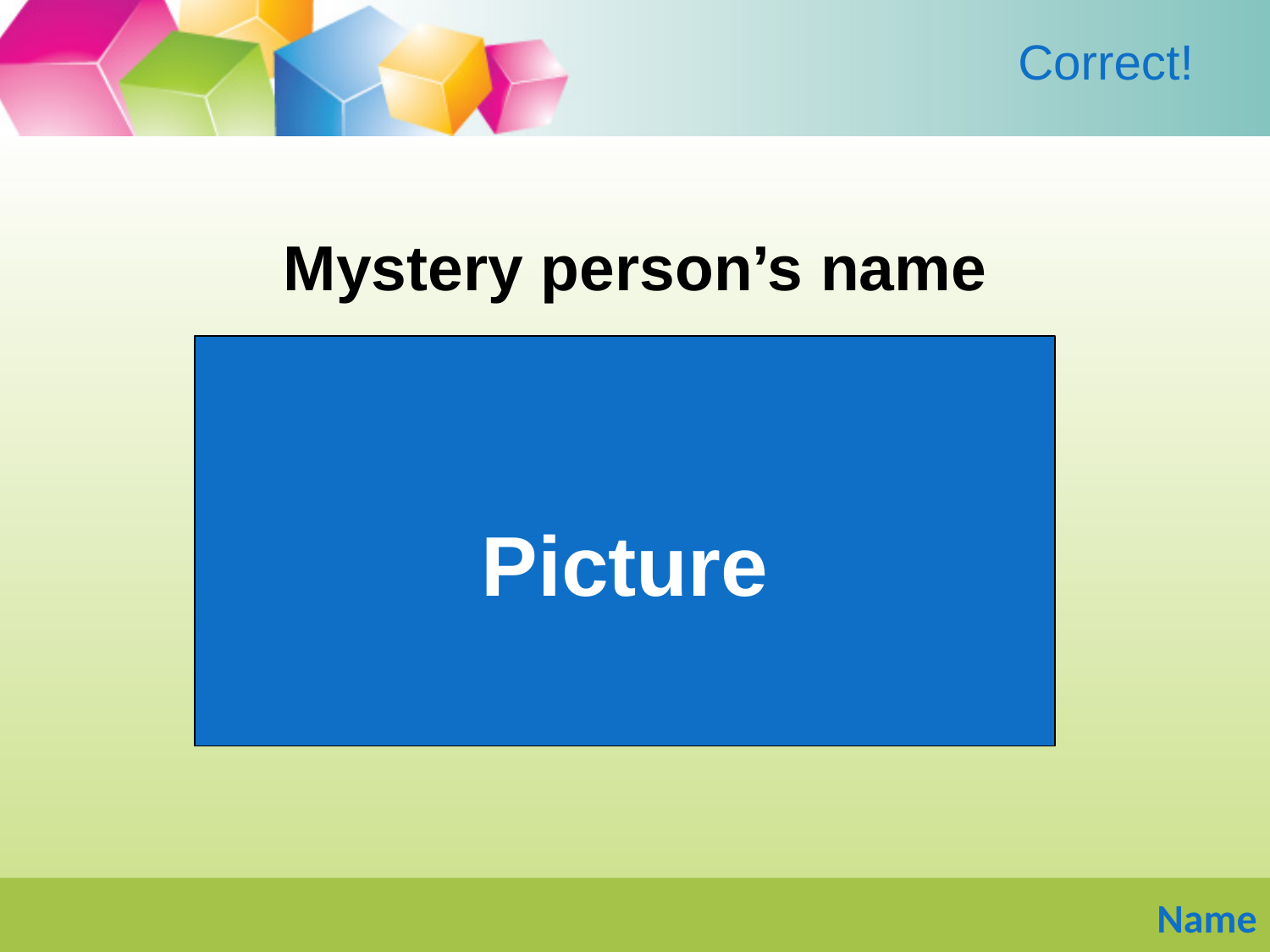

# Correct!

Mystery person’s name

Picture
Name